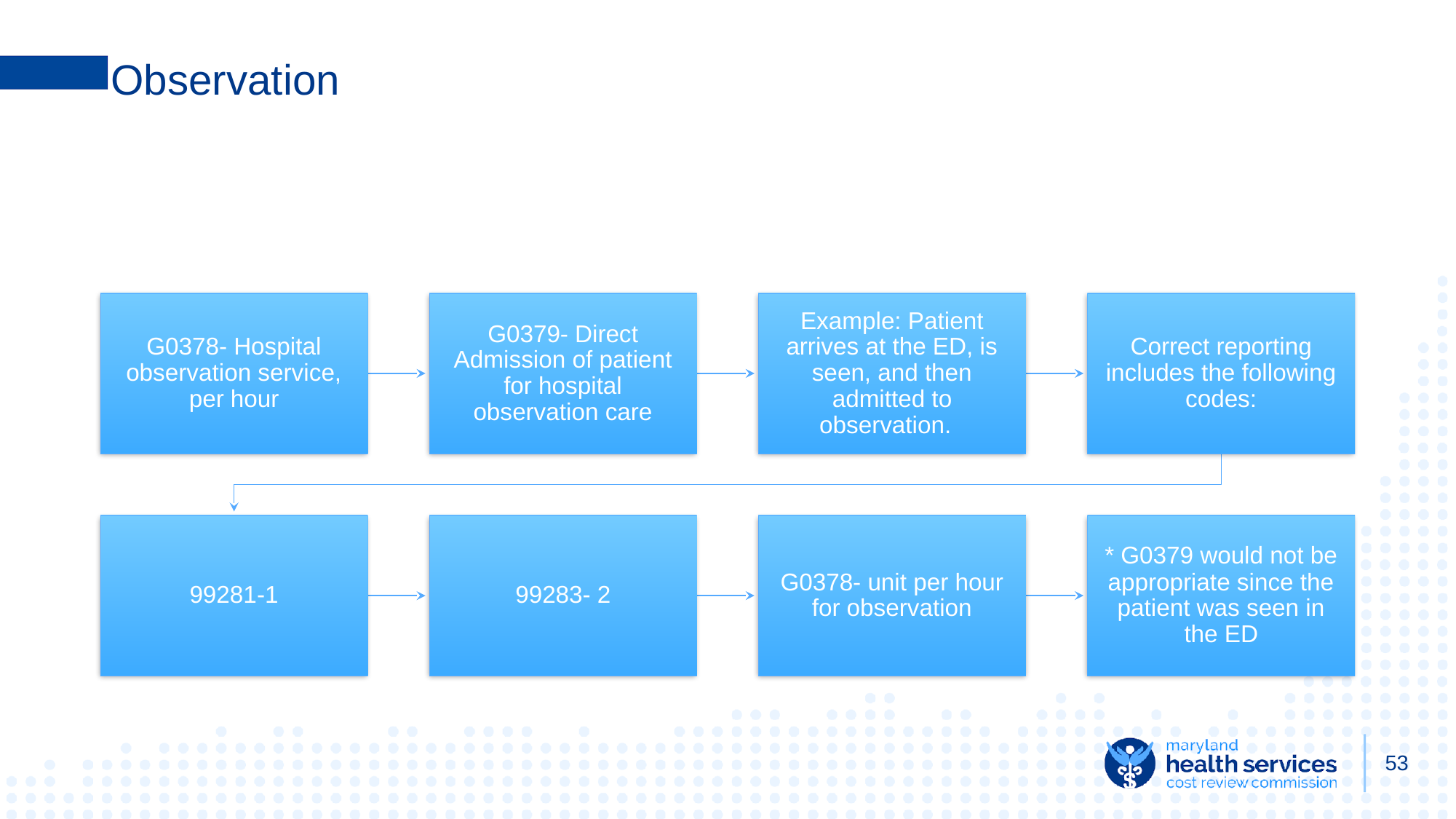

# Observation

G0378- Hospital observation service, per hour

G0379- Direct Admission of patient for hospital observation care

Example: Patient arrives at the ED, is seen, and then admitted to observation.

Correct reporting includes the following codes:

99281-1

99283- 2

G0378- unit per hour for observation

* G0379 would not be appropriate since the patient was seen in the ED

53